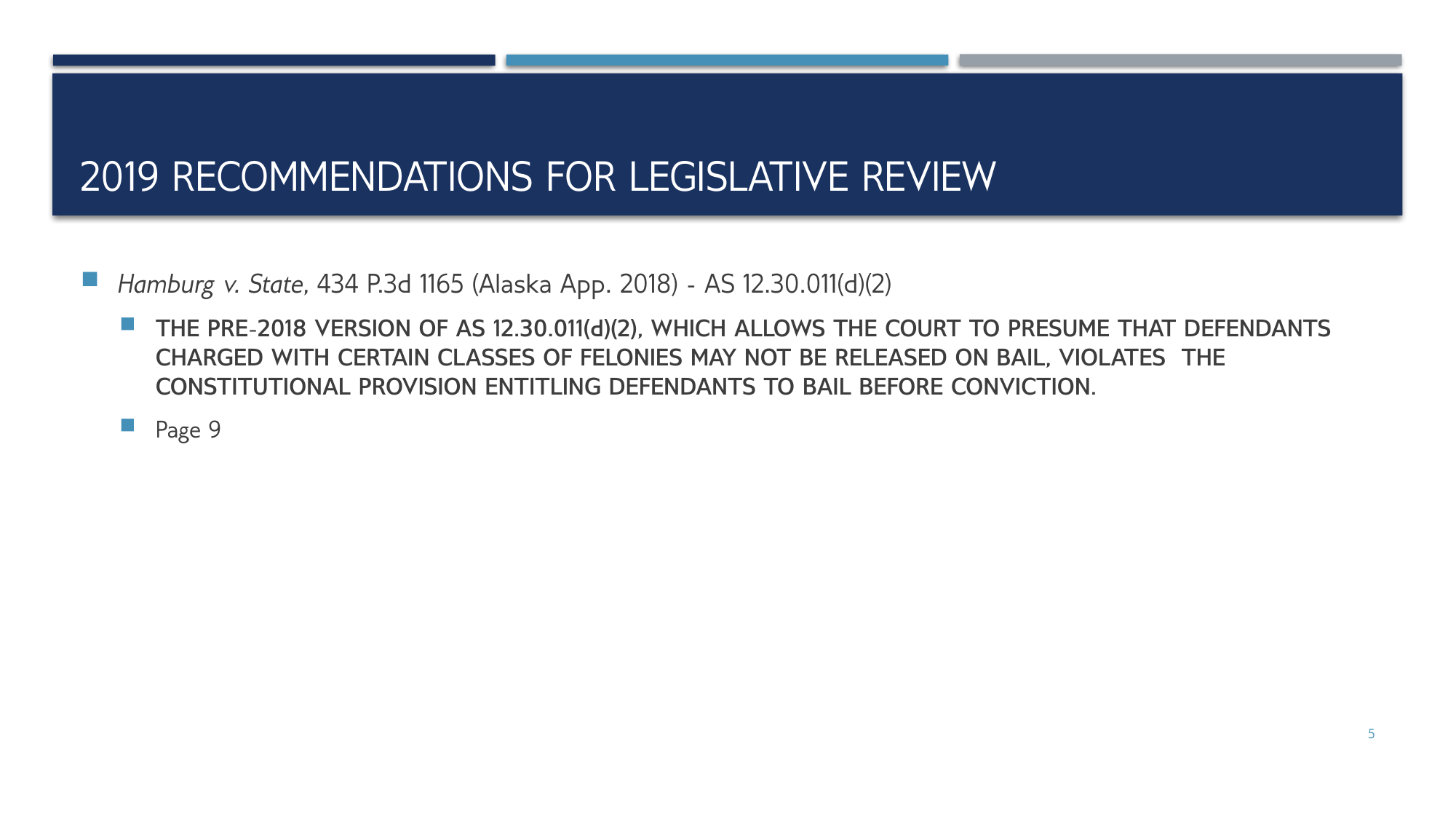

# 2019 Recommendations for legislative review
Hamburg v. State, 434 P.3d 1165 (Alaska App. 2018) - AS 12.30.011(d)(2)
THE PRE-2018 VERSION OF AS 12.30.011(d)(2), WHICH ALLOWS THE COURT TO PRESUME THAT DEFENDANTS CHARGED WITH CERTAIN CLASSES OF FELONIES MAY NOT BE RELEASED ON BAIL, VIOLATES  THE CONSTITUTIONAL PROVISION ENTITLING DEFENDANTS TO BAIL BEFORE CONVICTION.
Page 9
5